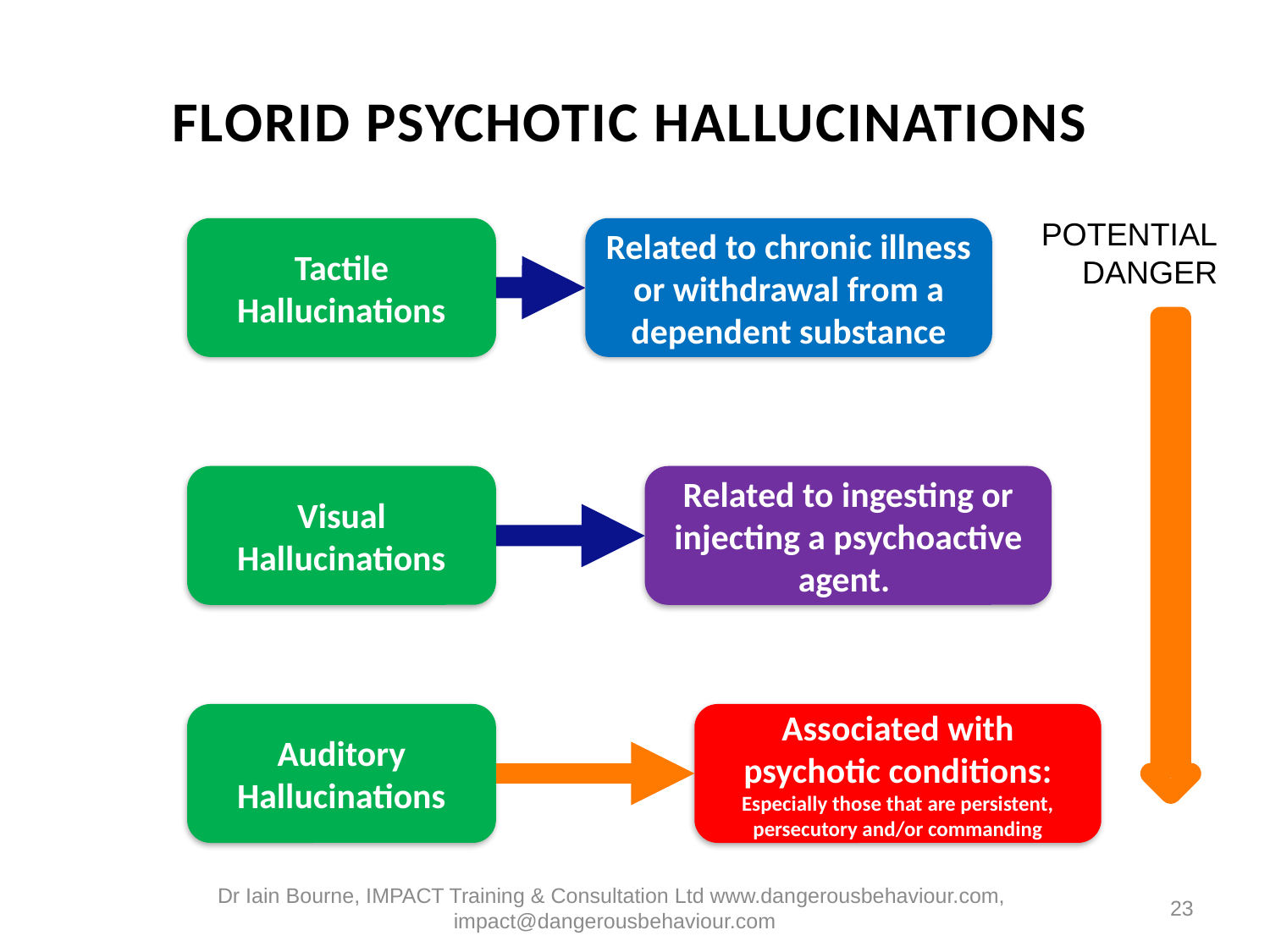

FLORID PSYCHOTIC HALLUCINATIONS

POTENTIAL
DANGER
Tactile Hallucinations
Related to chronic illness or withdrawal from a dependent substance

Visual Hallucinations
Related to ingesting or injecting a psychoactive agent.
Auditory Hallucinations
Associated with psychotic conditions:
Especially those that are persistent, persecutory and/or commanding
Dr Iain Bourne, IMPACT Training & Consultation Ltd www.dangerousbehaviour.com,  impact@dangerousbehaviour.com
23